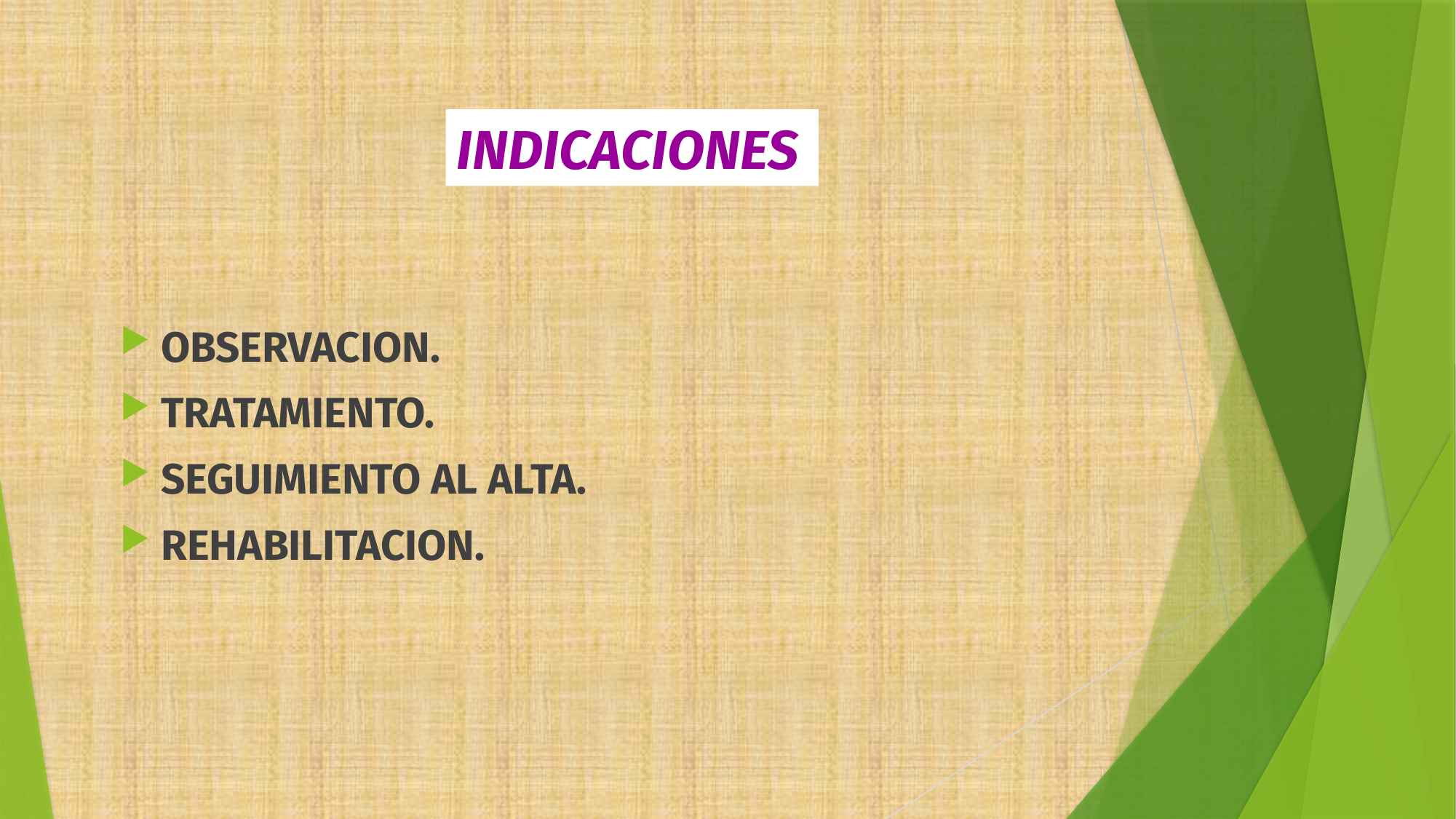

# INDICACIONES
OBSERVACION.
TRATAMIENTO.
SEGUIMIENTO AL ALTA.
REHABILITACION.